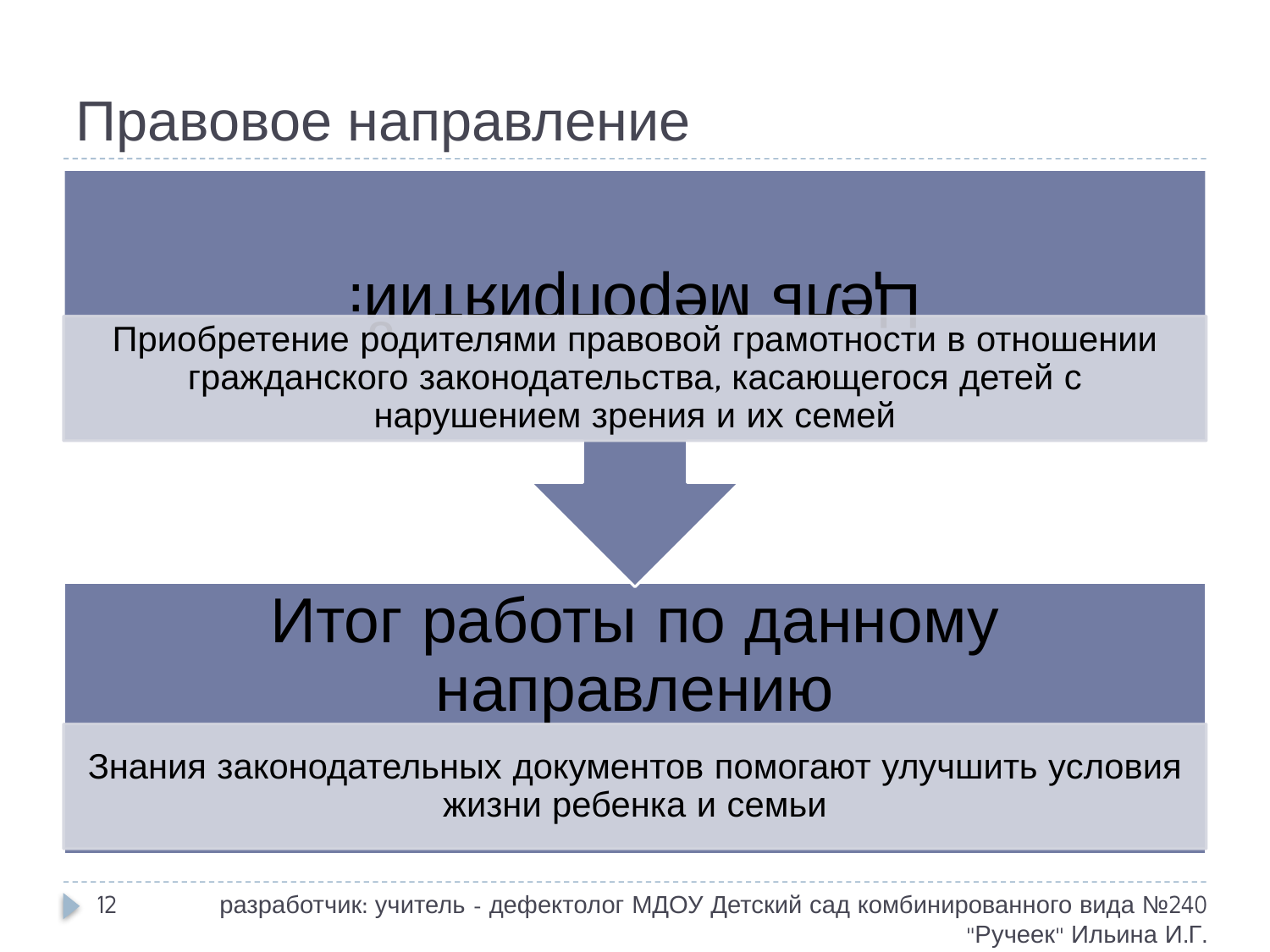

# Правовое направление
Итог работы по данному направлению
Знания законодательных документов помогают улучшить условия жизни ребенка и семьи
Цель мероприятий:
Приобретение родителями правовой грамотности в отношении гражданского законодательства, касающегося детей с нарушением зрения и их семей
12
разработчик: учитель - дефектолог МДОУ Детский сад комбинированного вида №240 "Ручеек" Ильина И.Г.